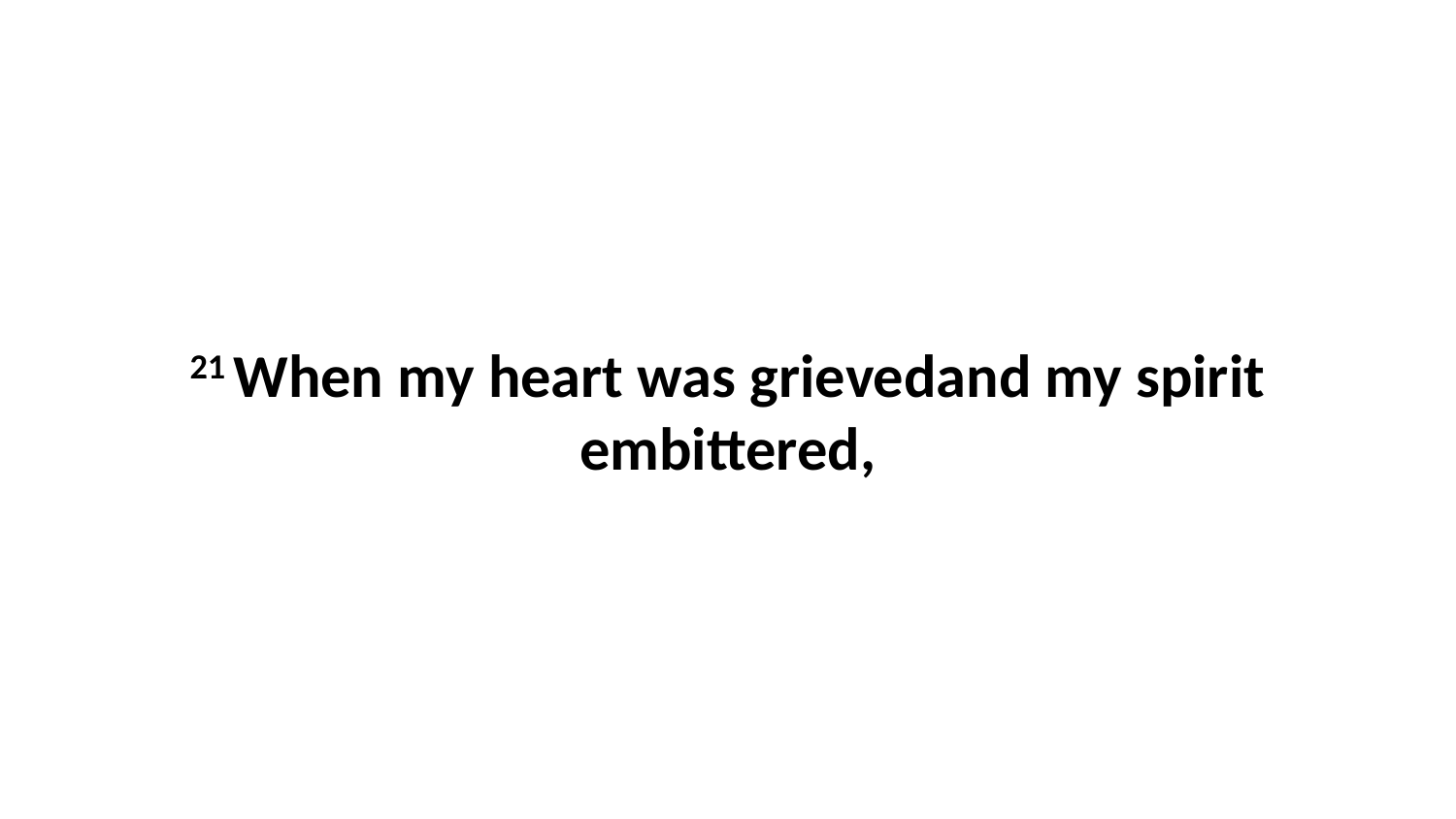

21 When my heart was grievedand my spirit embittered,